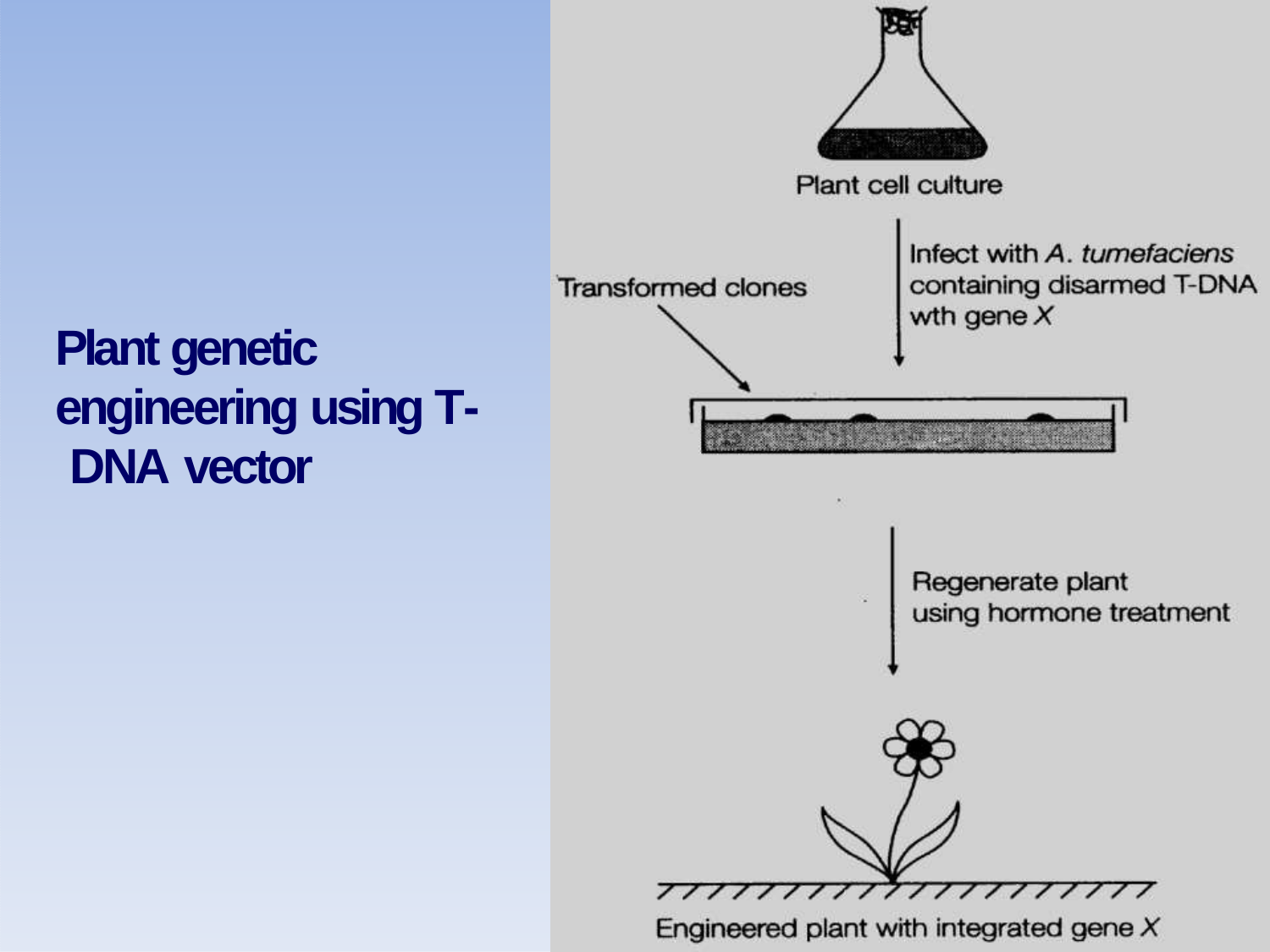

# Plant genetic  engineering using T-  DNA vector